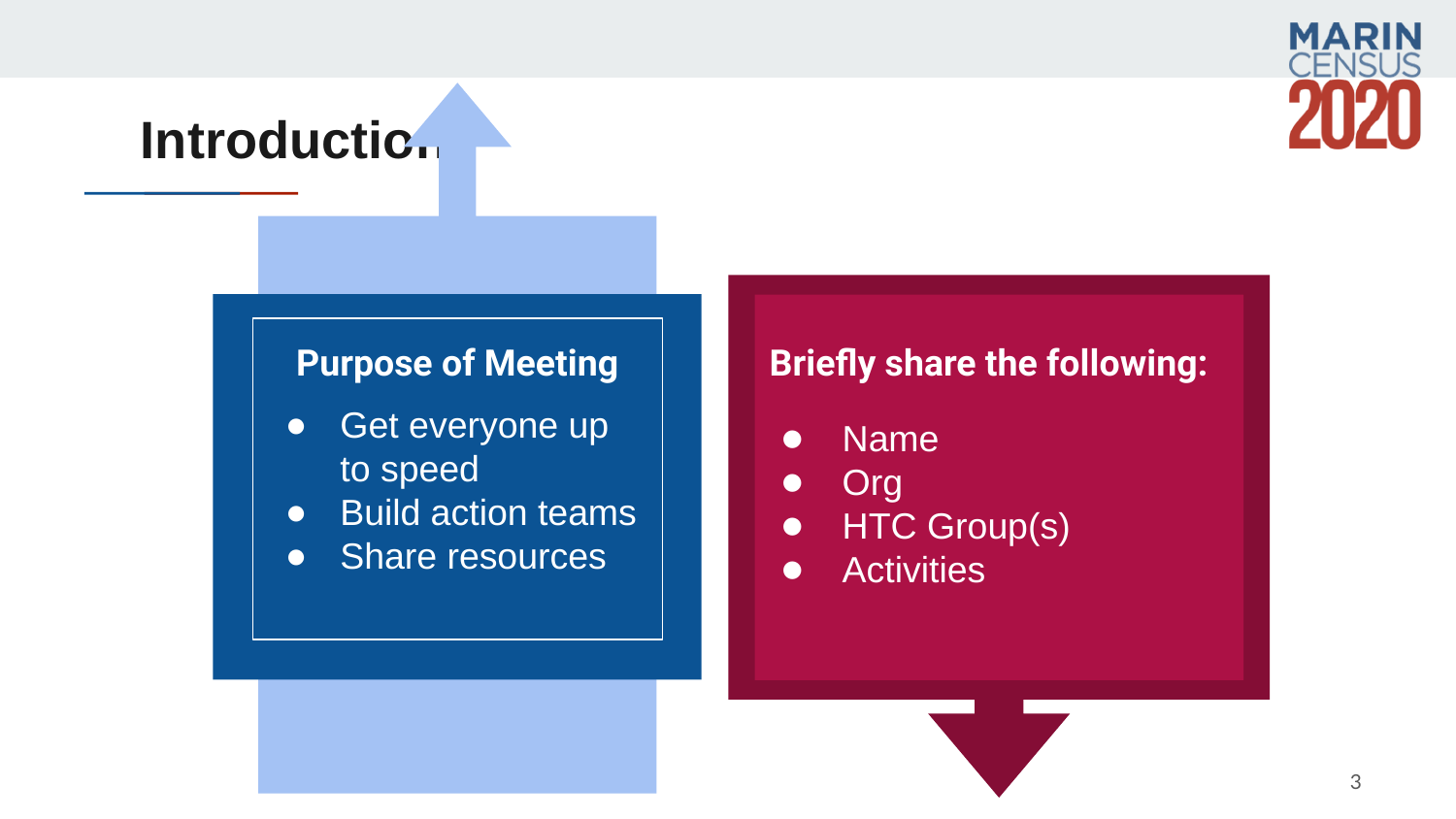

# Introductions

Purpose of Meeting

Get everyone up to speed
Build action teams
Share resources

Briefly share the following:
Name
Org
HTC Group(s)
Activities

3